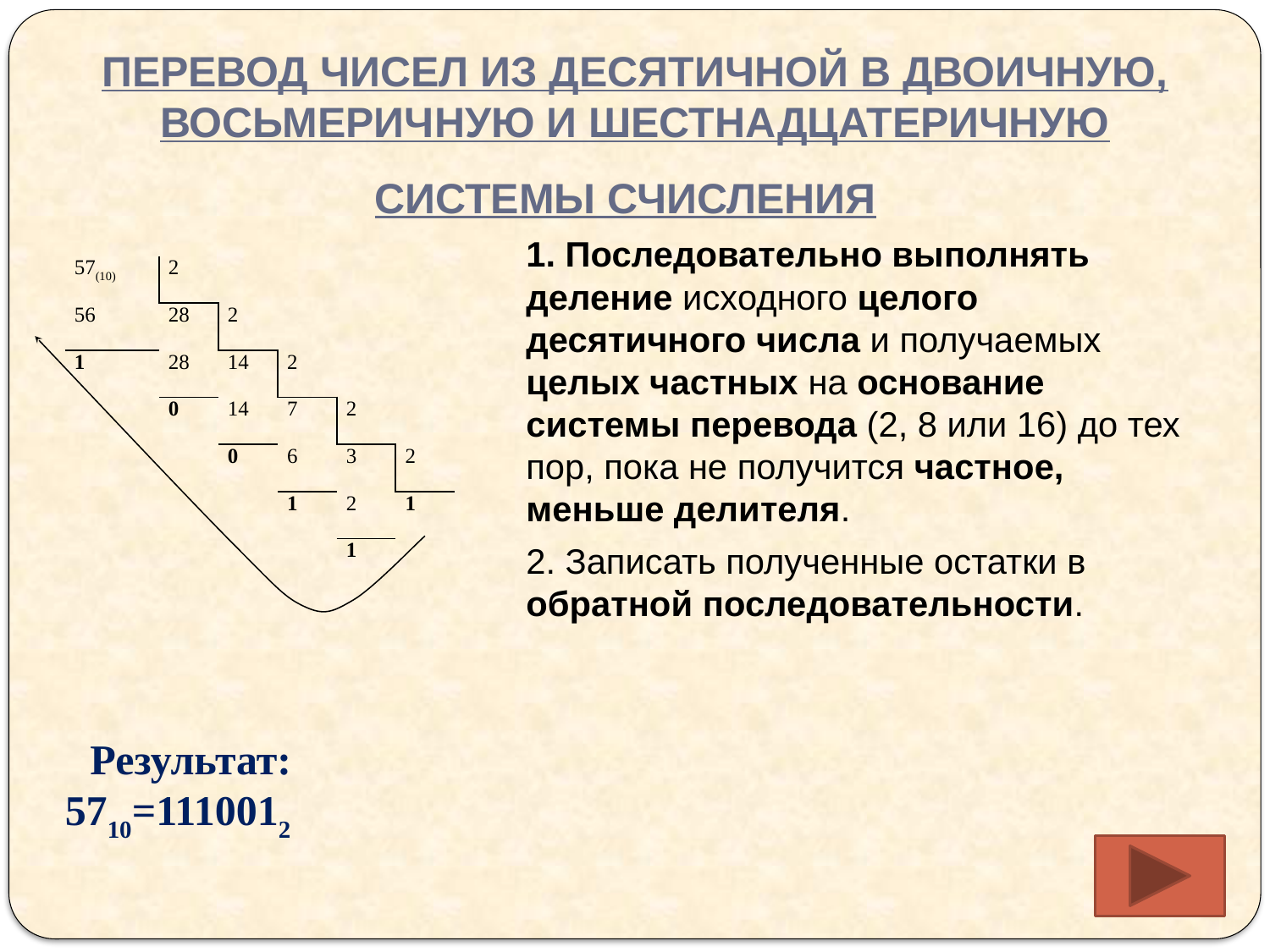

ПЕРЕВОД ЧИСЕЛ ИЗ ДЕСЯТИЧНОЙ В ДВОИЧНУЮ, ВОСЬМЕРИЧНУЮ И ШЕСТНАДЦАТЕРИЧНУЮ СИСТЕМЫ СЧИСЛЕНИЯ
	1. Последовательно выполнять деление исходного целого десятичного числа и получаемых целых частных на основание системы перевода (2, 8 или 16) до тех пор, пока не получится частное, меньше делителя.
	2. Записать полученные остатки в обратной последовательности.
| 57(10) | 2 |  |  |  |  |
| --- | --- | --- | --- | --- | --- |
| 56 | 28 | 2 |  |  |  |
| 1 | 28 | 14 | 2 |  |  |
|  | 0 | 14 | 7 | 2 |  |
|  |  | 0 | 6 | 3 | 2 |
|  |  |  | 1 | 2 | 1 |
|  |  |  |  | 1 |  |

Результат:  5710=1110012